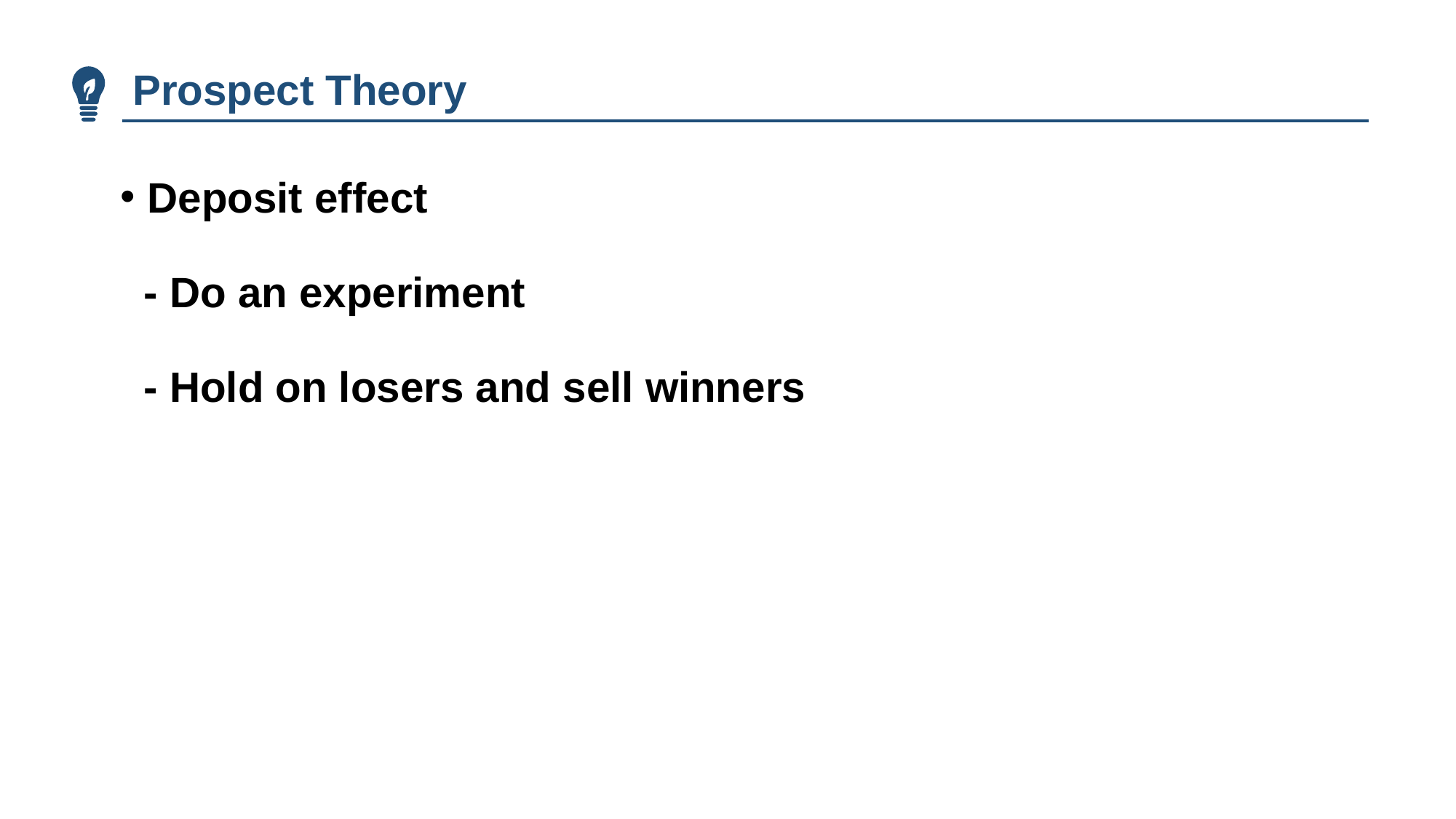

Prospect Theory

Deposit effect
  - Do an experiment
  - Hold on losers and sell winners